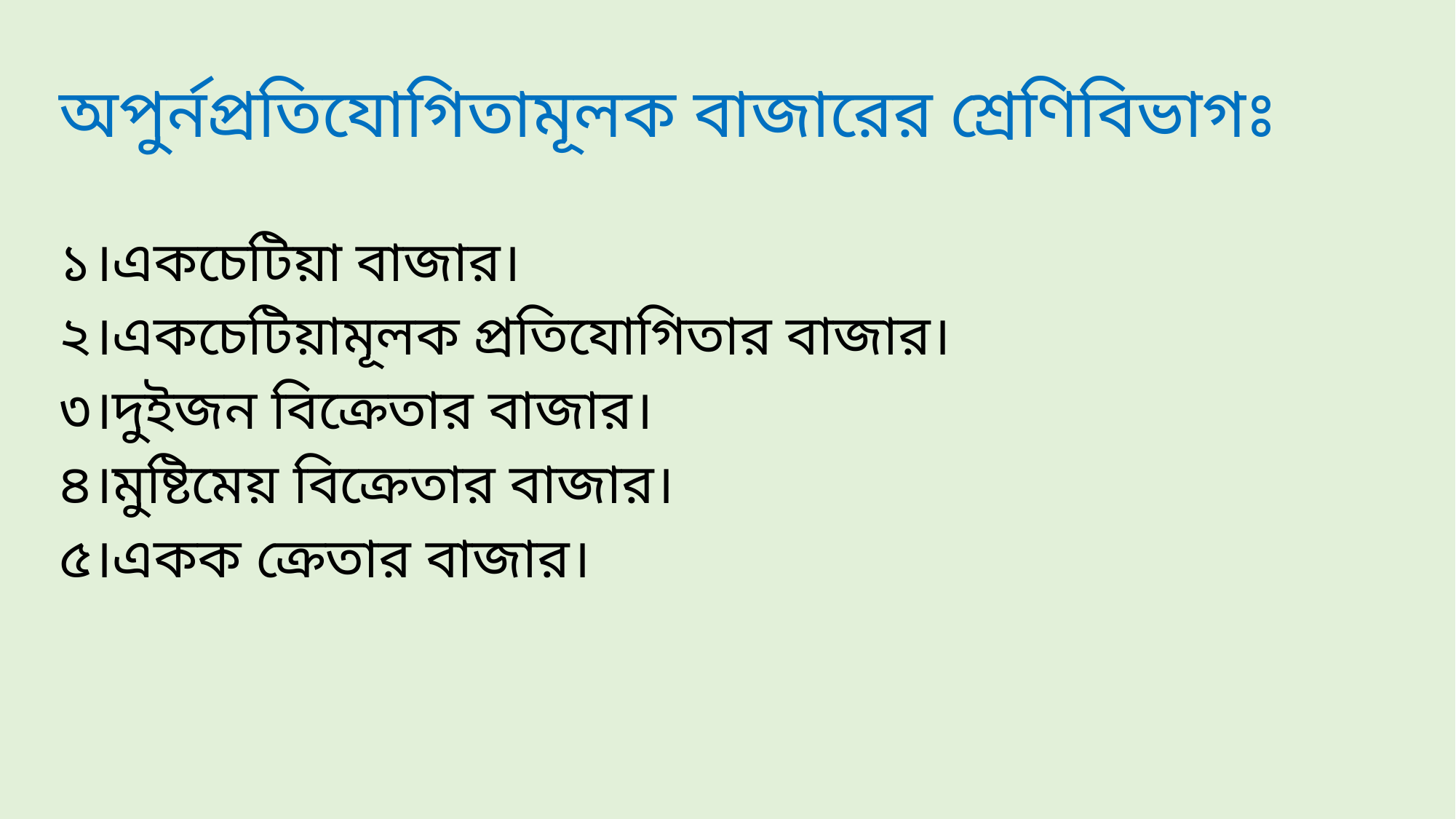

# অপুর্নপ্রতিযোগিতামূলক বাজারের শ্রেণিবিভাগঃ
১।একচেটিয়া বাজার।
২।একচেটিয়ামূলক প্রতিযোগিতার বাজার।
৩।দুইজন বিক্রেতার বাজার।
৪।মুষ্টিমেয় বিক্রেতার বাজার।
৫।একক ক্রেতার বাজার।